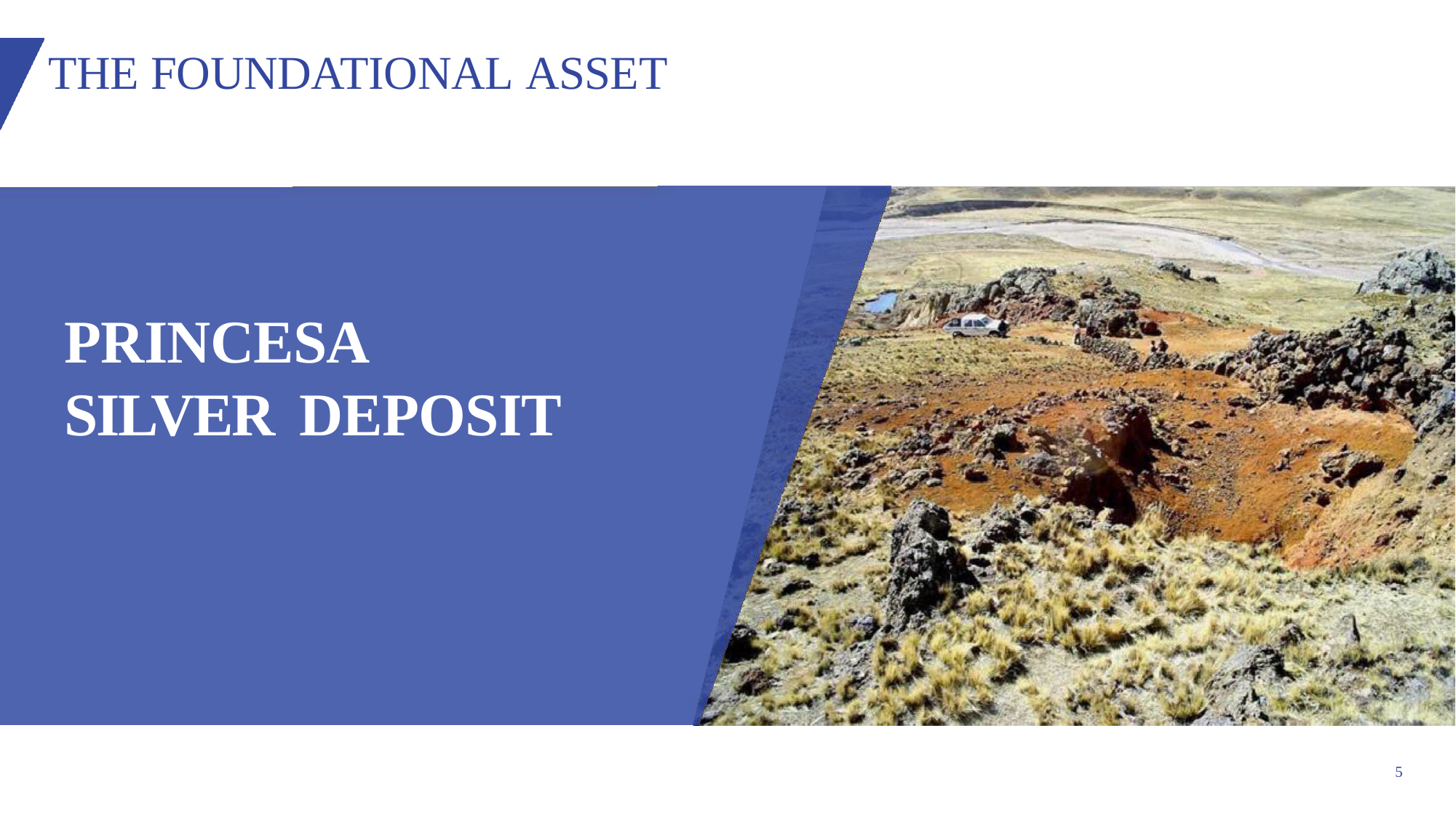

# THE FOUNDATIONAL ASSET

PRINCESA  SILVER  DEPOSIT
5